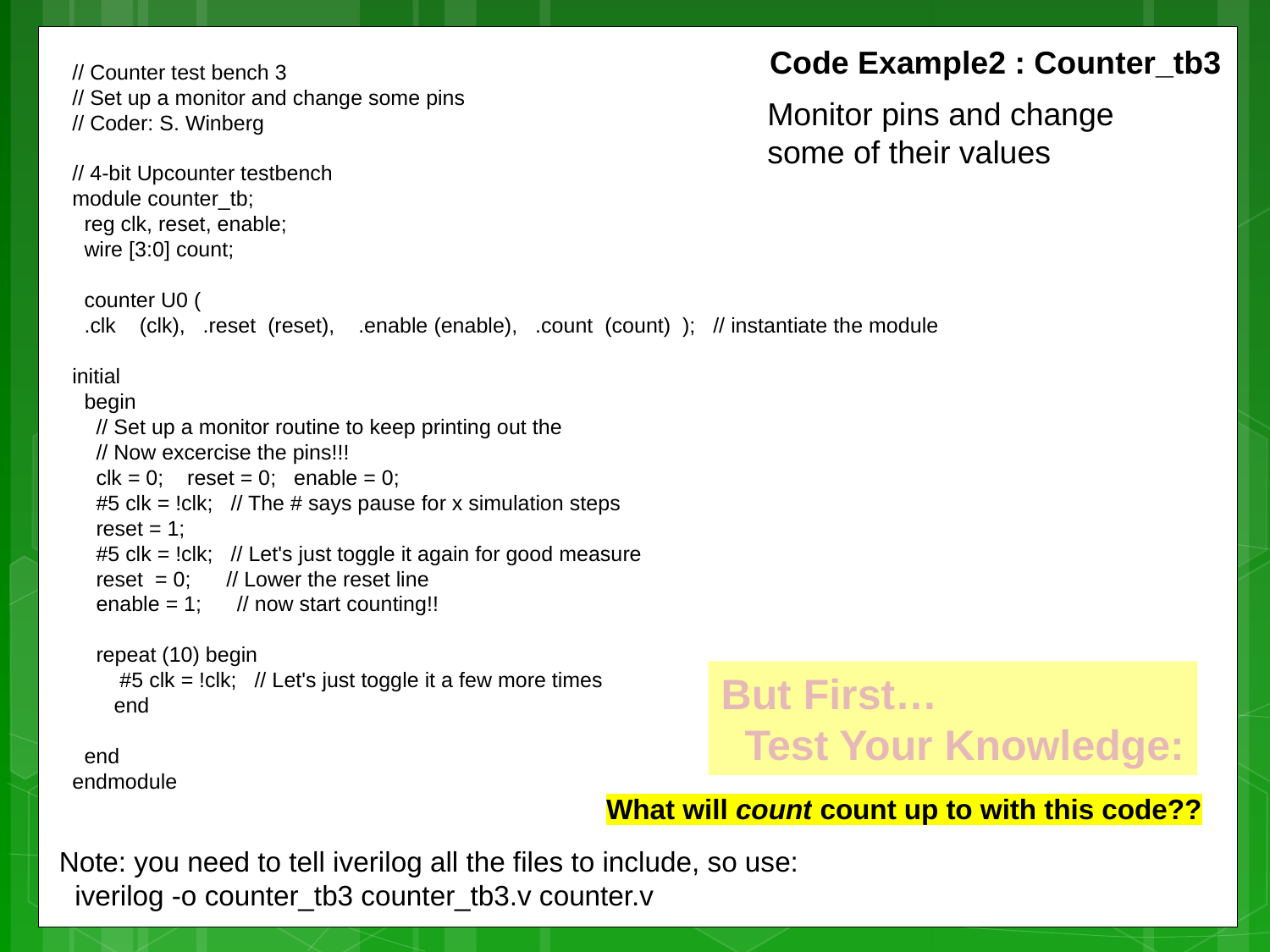

Code Example2 : Counter_tb3
// Counter test bench 3
// Set up a monitor and change some pins
// Coder: S. Winberg

// 4-bit Upcounter testbench
module counter_tb;
  reg clk, reset, enable;
  wire [3:0] count;

  counter U0 (
  .clk    (clk),   .reset  (reset),    .enable (enable),   .count  (count)  );   // instantiate the module

initial
  begin
    // Set up a monitor routine to keep printing out the
    // Now excercise the pins!!!
    clk = 0;    reset = 0;   enable = 0;
    #5 clk = !clk;   // The # says pause for x simulation steps
    reset = 1;
    #5 clk = !clk;   // Let's just toggle it again for good measure
    reset  = 0;      // Lower the reset line
    enable = 1;      // now start counting!!

    repeat (10) begin
        #5 clk = !clk;   // Let's just toggle it a few more times
       end

  end
endmodule
Monitor pins and change some of their values
But First…
  Test Your Knowledge:
But first…
What will count count up to with this code??
Note: you need to tell iverilog all the files to include, so use:
  iverilog -o counter_tb3 counter_tb3.v counter.v